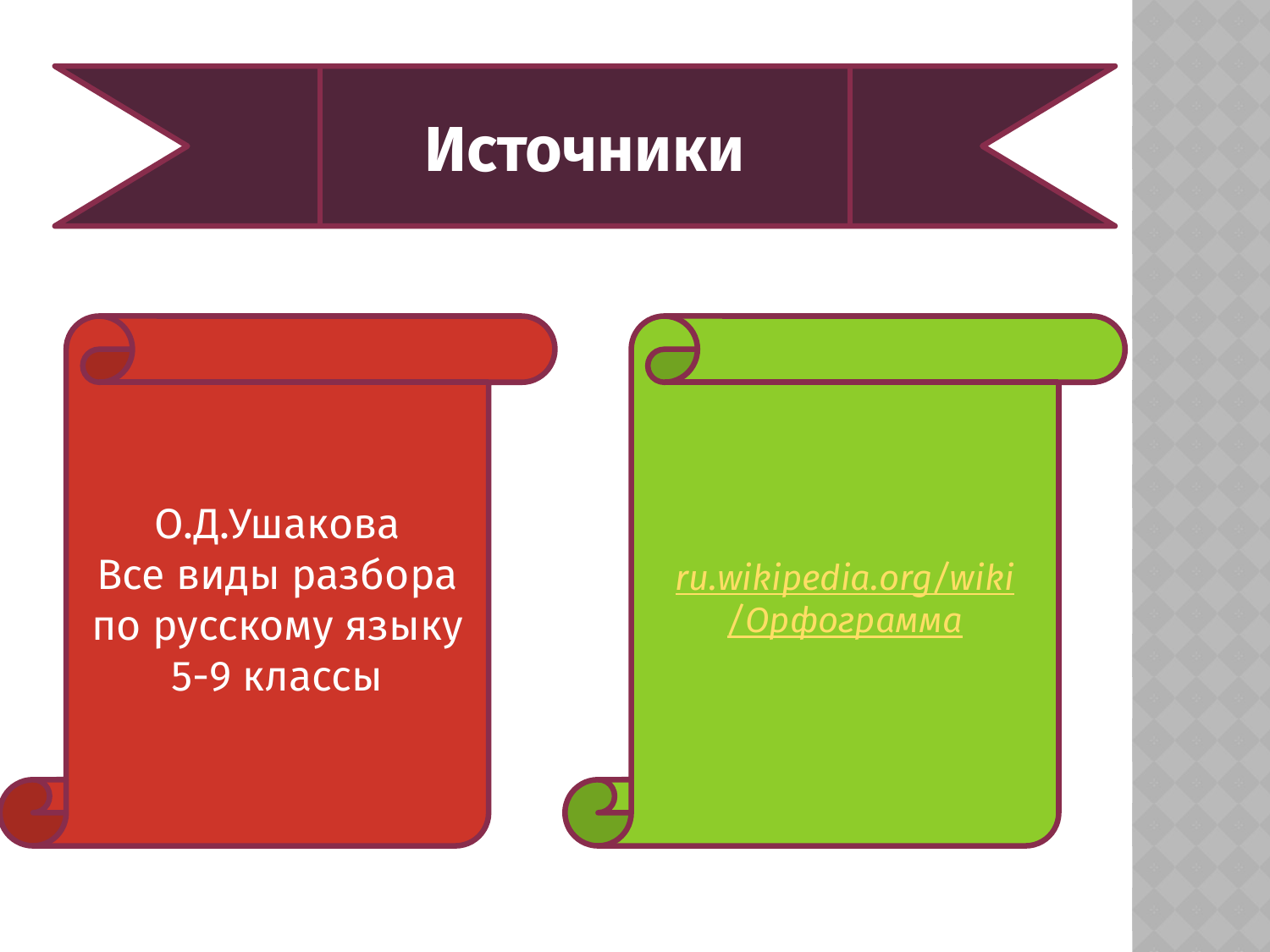

Источники
О.Д.Ушакова
Все виды разбора
по русскому языку
5-9 классы
ru.wikipedia.org/wiki
/Орфограмма